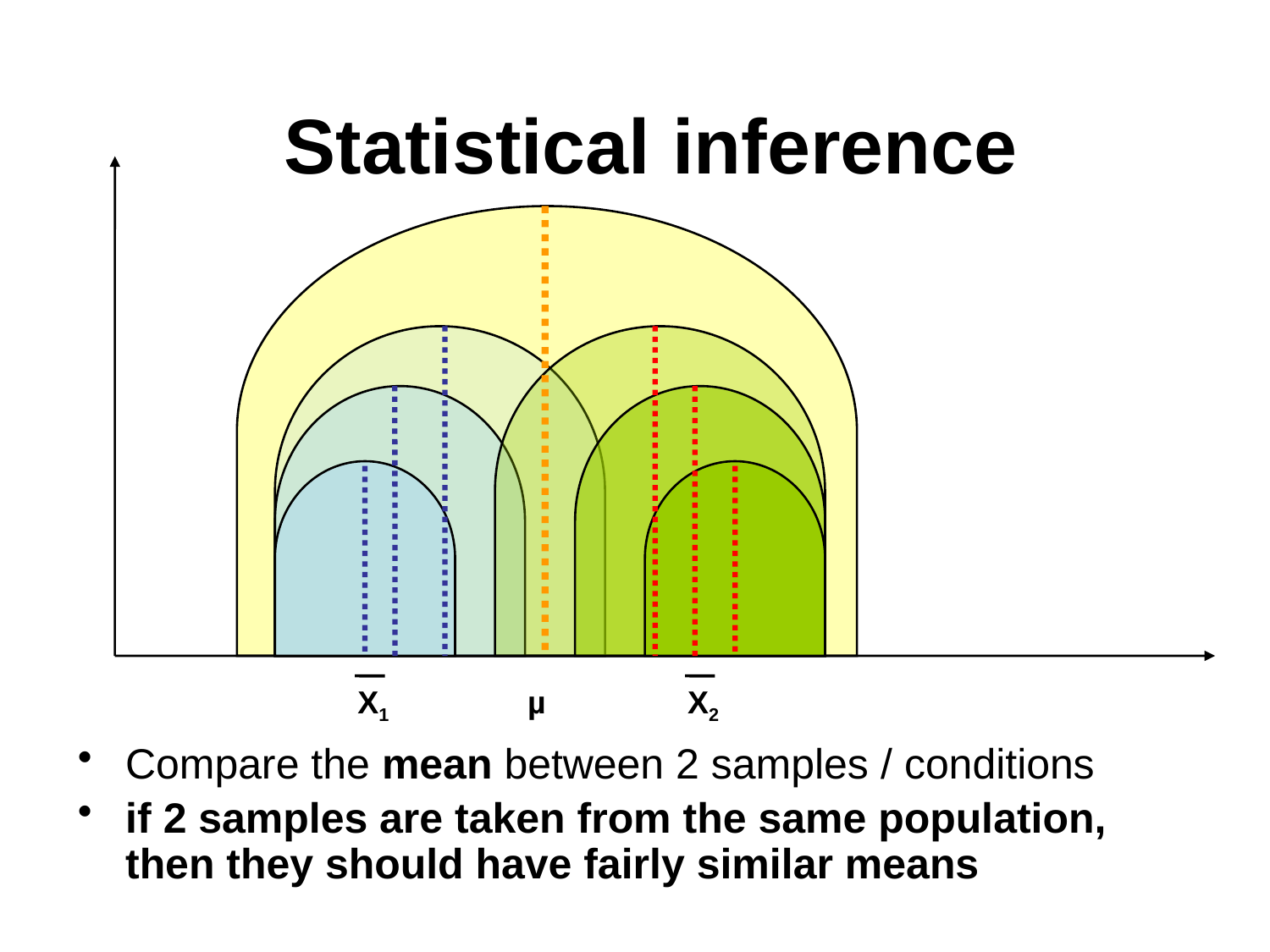

Statistical inference

X1

µ
X2

Compare the mean between 2 samples / conditions
if 2 samples are taken from the same population, then they should have fairly similar means